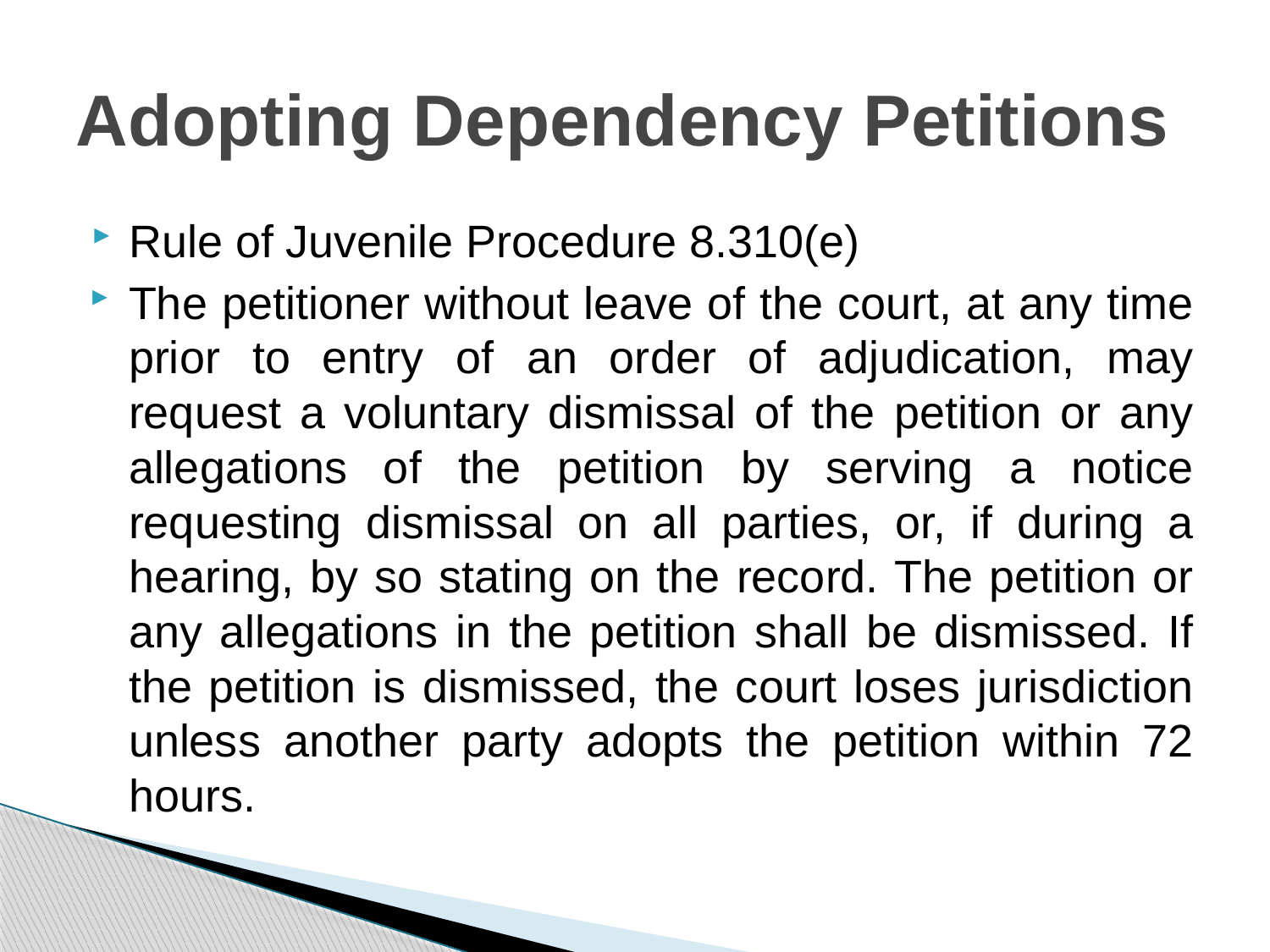

# Adopting Dependency Petitions
Rule of Juvenile Procedure 8.310(e)
The petitioner without leave of the court, at any time prior to entry of an order of adjudication, may request a voluntary dismissal of the petition or any allegations of the petition by serving a notice requesting dismissal on all parties, or, if during a hearing, by so stating on the record. The petition or any allegations in the petition shall be dismissed. If the petition is dismissed, the court loses jurisdiction unless another party adopts the petition within 72 hours.